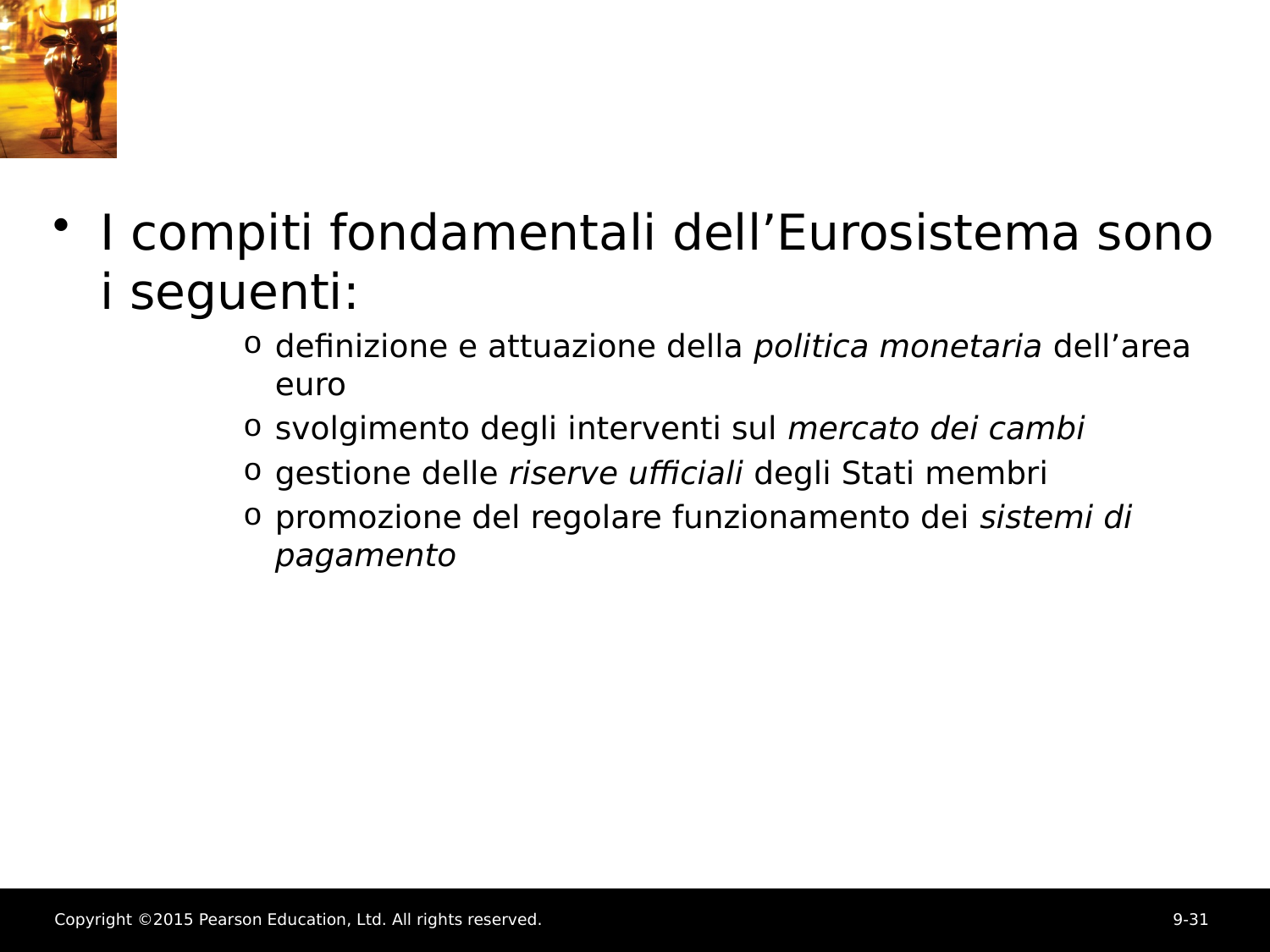

#
I compiti fondamentali dell’Eurosistema sono i seguenti:
definizione e attuazione della politica monetaria dell’area euro
svolgimento degli interventi sul mercato dei cambi
gestione delle riserve ufficiali degli Stati membri
promozione del regolare funzionamento dei sistemi di pagamento